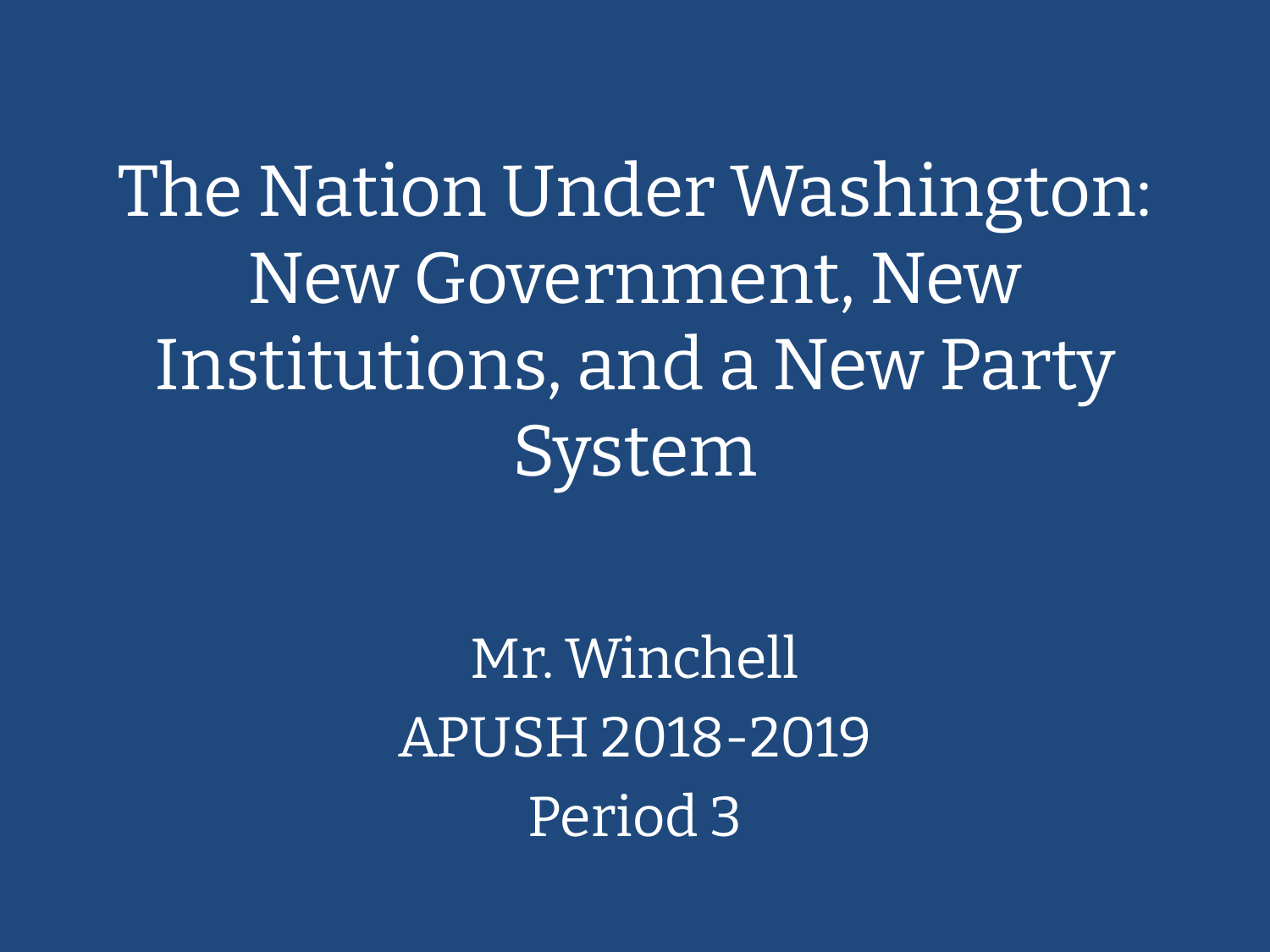

# The Nation Under Washington: New Government, New Institutions, and a New Party System
Mr. Winchell
APUSH 2018-2019
Period 3